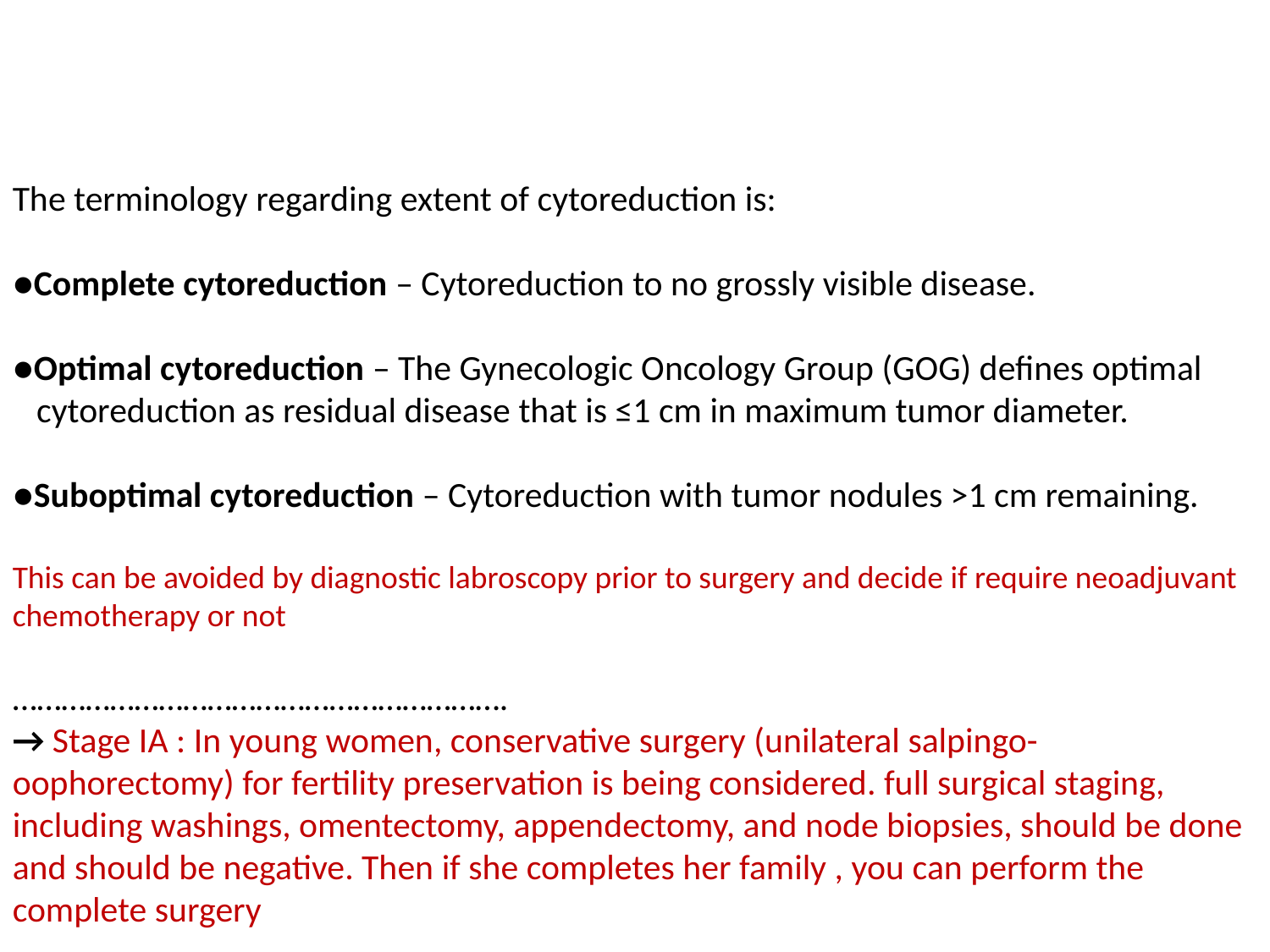

The terminology regarding extent of cytoreduction is:

●Complete cytoreduction – Cytoreduction to no grossly visible disease.

●Optimal cytoreduction – The Gynecologic Oncology Group (GOG) defines optimal
   cytoreduction as residual disease that is ≤1 cm in maximum tumor diameter.

●Suboptimal cytoreduction – Cytoreduction with tumor nodules >1 cm remaining.

This can be avoided by diagnostic labroscopy prior to surgery and decide if require neoadjuvant chemotherapy or not

…………………………………………………….
→ Stage IA : In young women, conservative surgery (unilateral salpingo-oophorectomy) for fertility preservation is being considered. full surgical staging, including washings, omentectomy, appendectomy, and node biopsies, should be done and should be negative. Then if she completes her family , you can perform the complete surgery